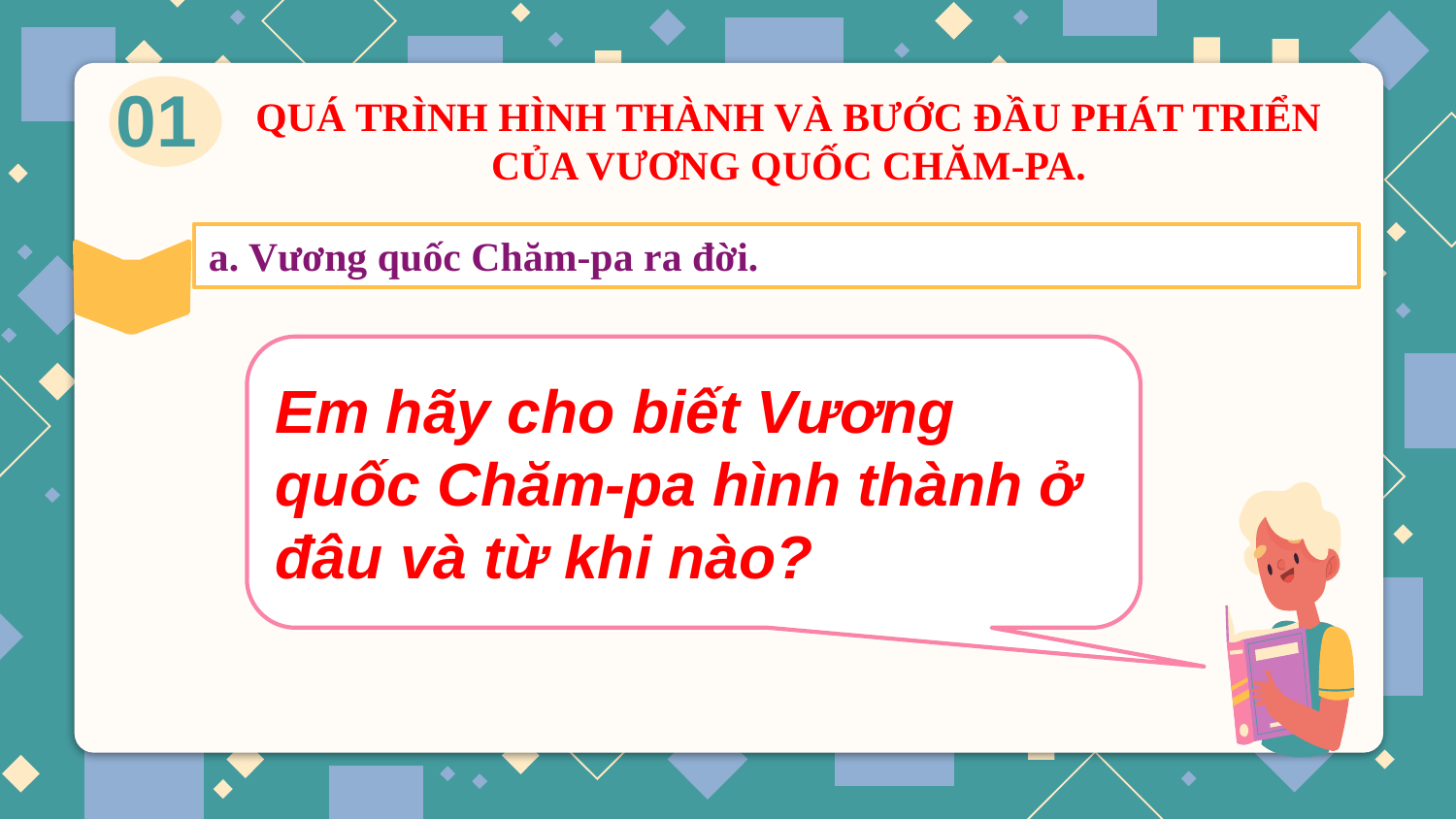

# QUÁ TRÌNH HÌNH THÀNH VÀ BƯỚC ĐẦU PHÁT TRIỂN CỦA VƯƠNG QUỐC CHĂM-PA.
01
a. Vương quốc Chăm-pa ra đời.

Em hãy cho biết Vương quốc Chăm-pa hình thành ở đâu và từ khi nào?